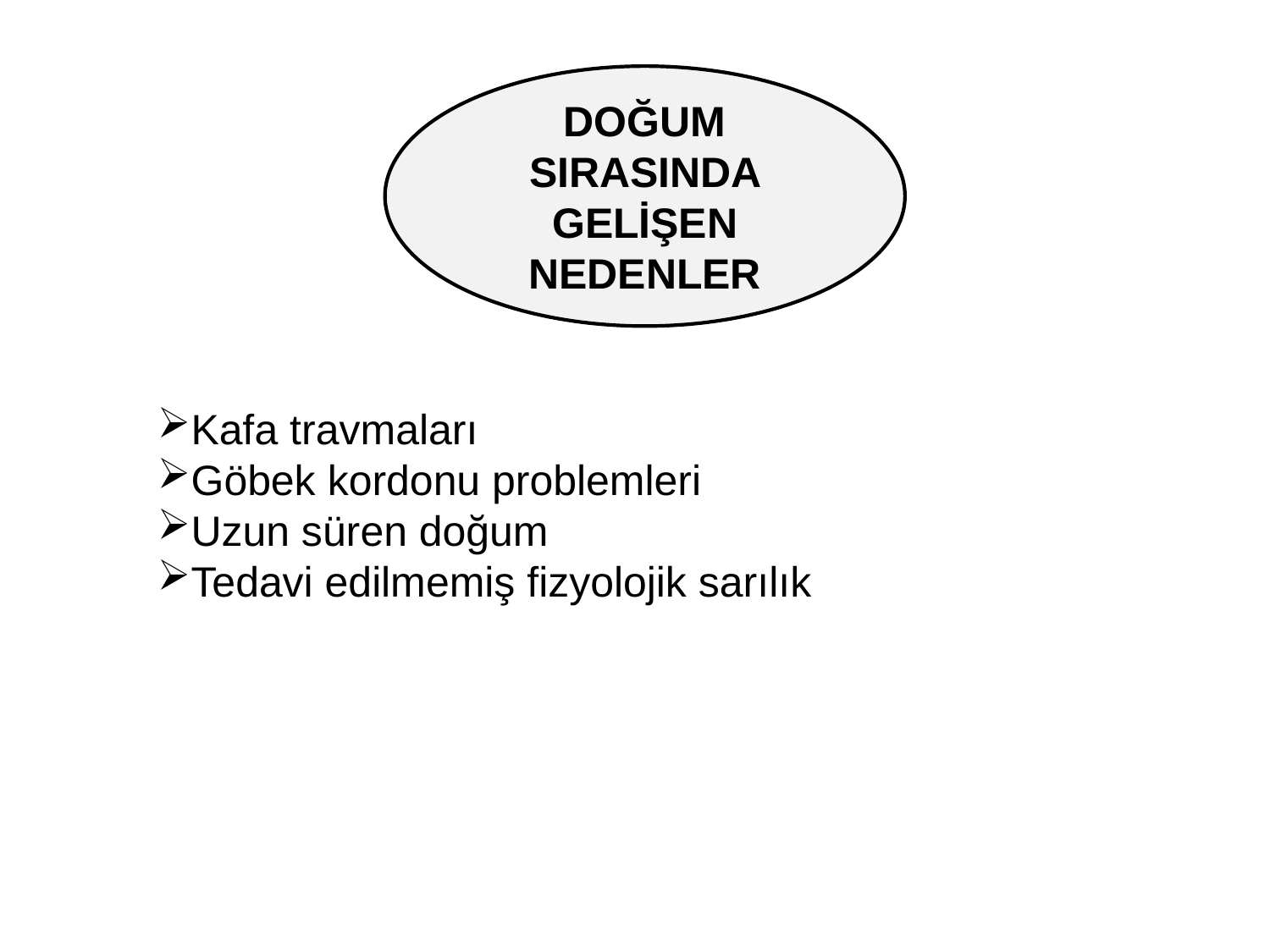

DOĞUM SIRASINDA GELİŞEN NEDENLER
Kafa travmaları
Göbek kordonu problemleri
Uzun süren doğum
Tedavi edilmemiş fizyolojik sarılık